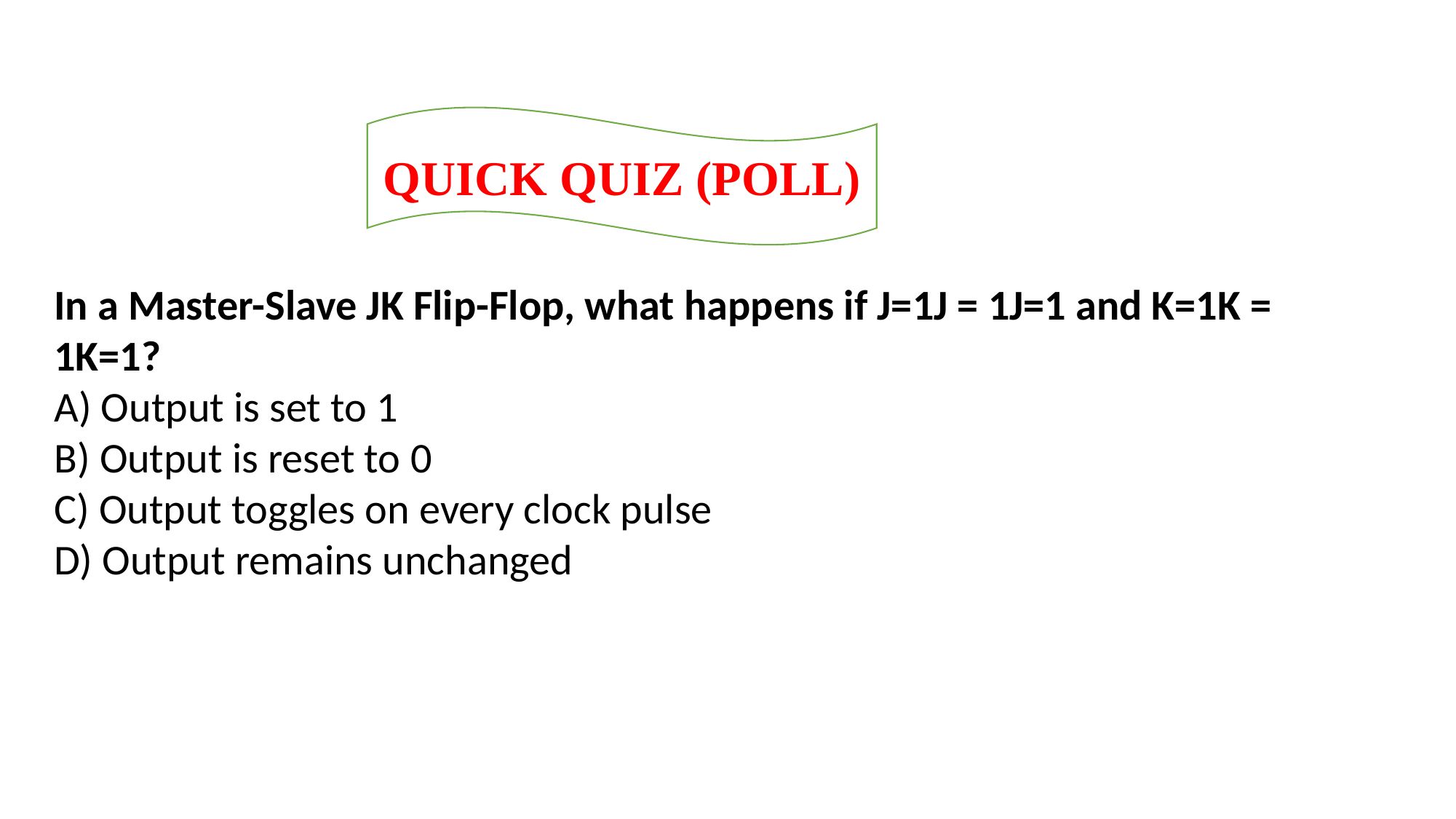

QUICK QUIZ (POLL)
In a Master-Slave JK Flip-Flop, what happens if J=1J = 1J=1 and K=1K = 1K=1?
A) Output is set to 1
B) Output is reset to 0
C) Output toggles on every clock pulse
D) Output remains unchanged